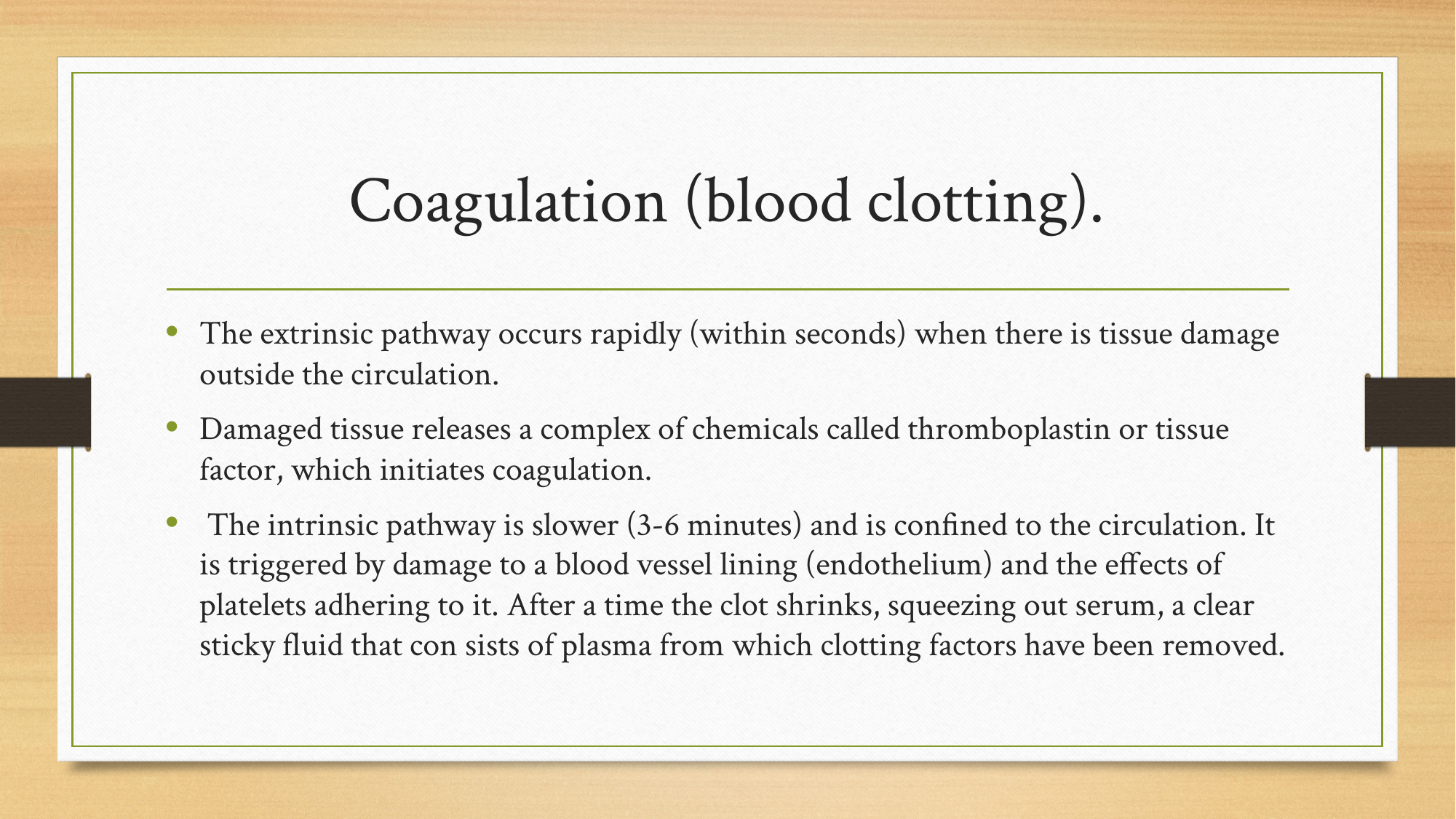

# Coagulation (blood clotting).
The extrinsic pathway occurs rapidly (within seconds) when there is tissue damage outside the circulation.
Damaged tissue releases a complex of chemicals called thromboplastin or tissue factor, which initiates coagulation.
 The intrinsic pathway is slower (3-6 minutes) and is confined to the circulation. It is triggered by damage to a blood vessel lining (endothelium) and the effects of platelets adhering to it. After a time the clot shrinks, squeezing out serum, a clear sticky fluid that con sists of plasma from which clotting factors have been removed.